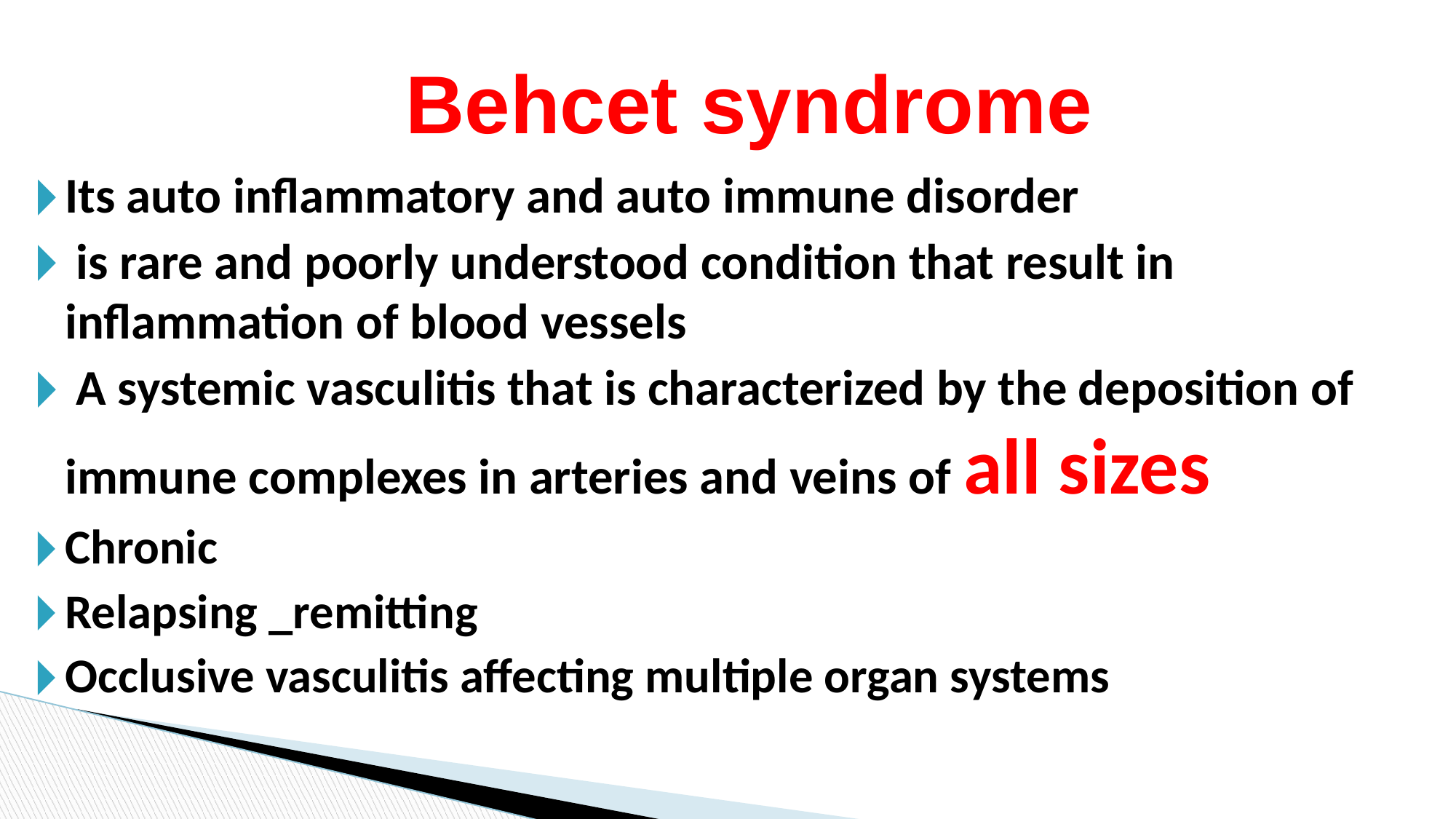

# Behcet syndrome
Its auto inflammatory and auto immune disorder
 is rare and poorly understood condition that result in inflammation of blood vessels
 A systemic vasculitis that is characterized by the deposition of immune complexes in arteries and veins of all sizes
Chronic
Relapsing _remitting
Occlusive vasculitis affecting multiple organ systems